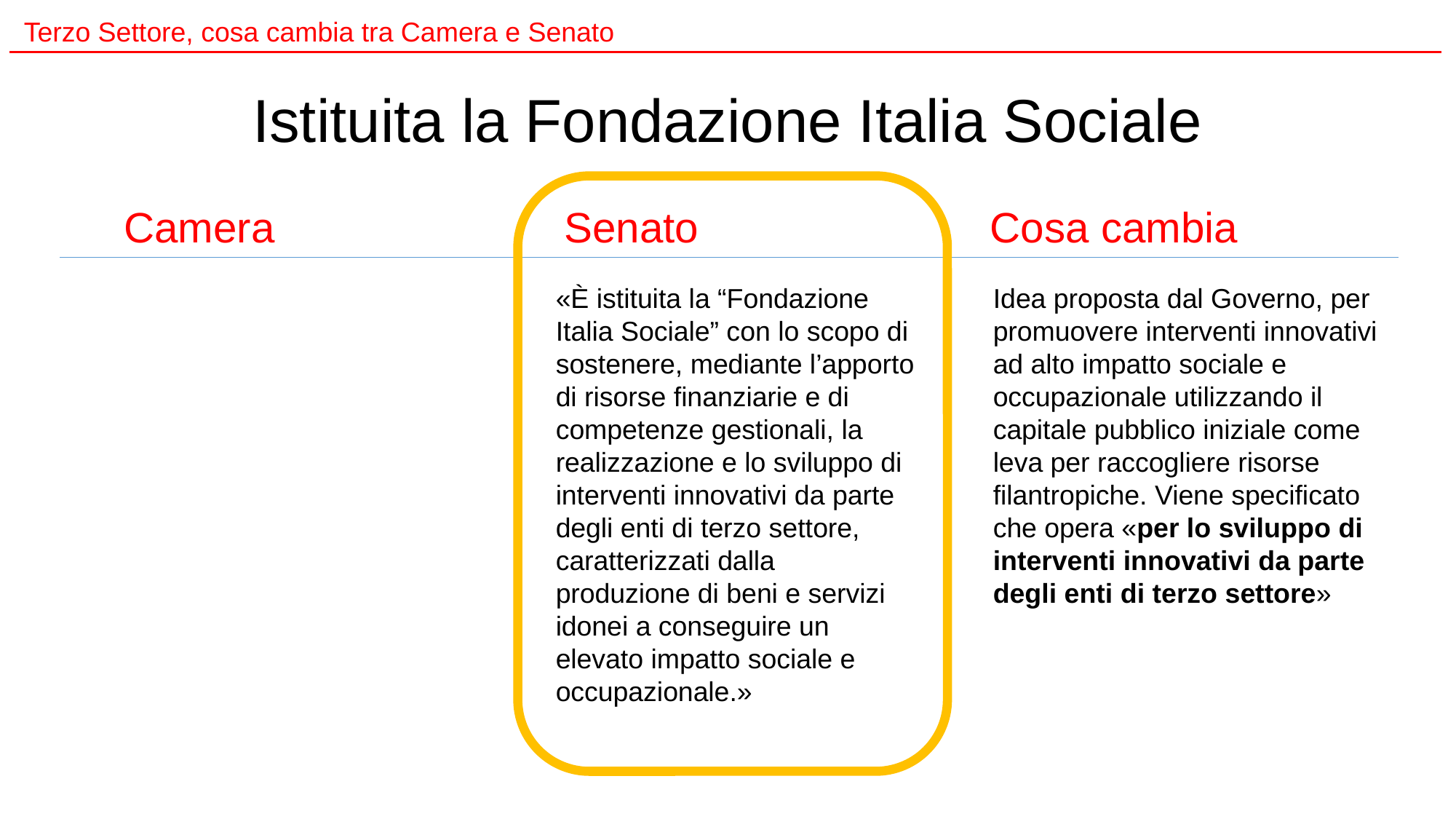

# Istituita la Fondazione Italia Sociale

Idea proposta dal Governo, per promuovere interventi innovativi ad alto impatto sociale e occupazionale utilizzando il capitale pubblico iniziale come leva per raccogliere risorse filantropiche. Viene specificato che opera «per lo sviluppo di interventi innovativi da parte degli enti di terzo settore»
«È istituita la “Fondazione Italia Sociale” con lo scopo di sostenere, mediante l’apporto di risorse finanziarie e di competenze gestionali, la realizzazione e lo sviluppo di interventi innovativi da parte degli enti di terzo settore, caratterizzati dalla produzione di beni e servizi idonei a conseguire un elevato impatto sociale e occupazionale.»